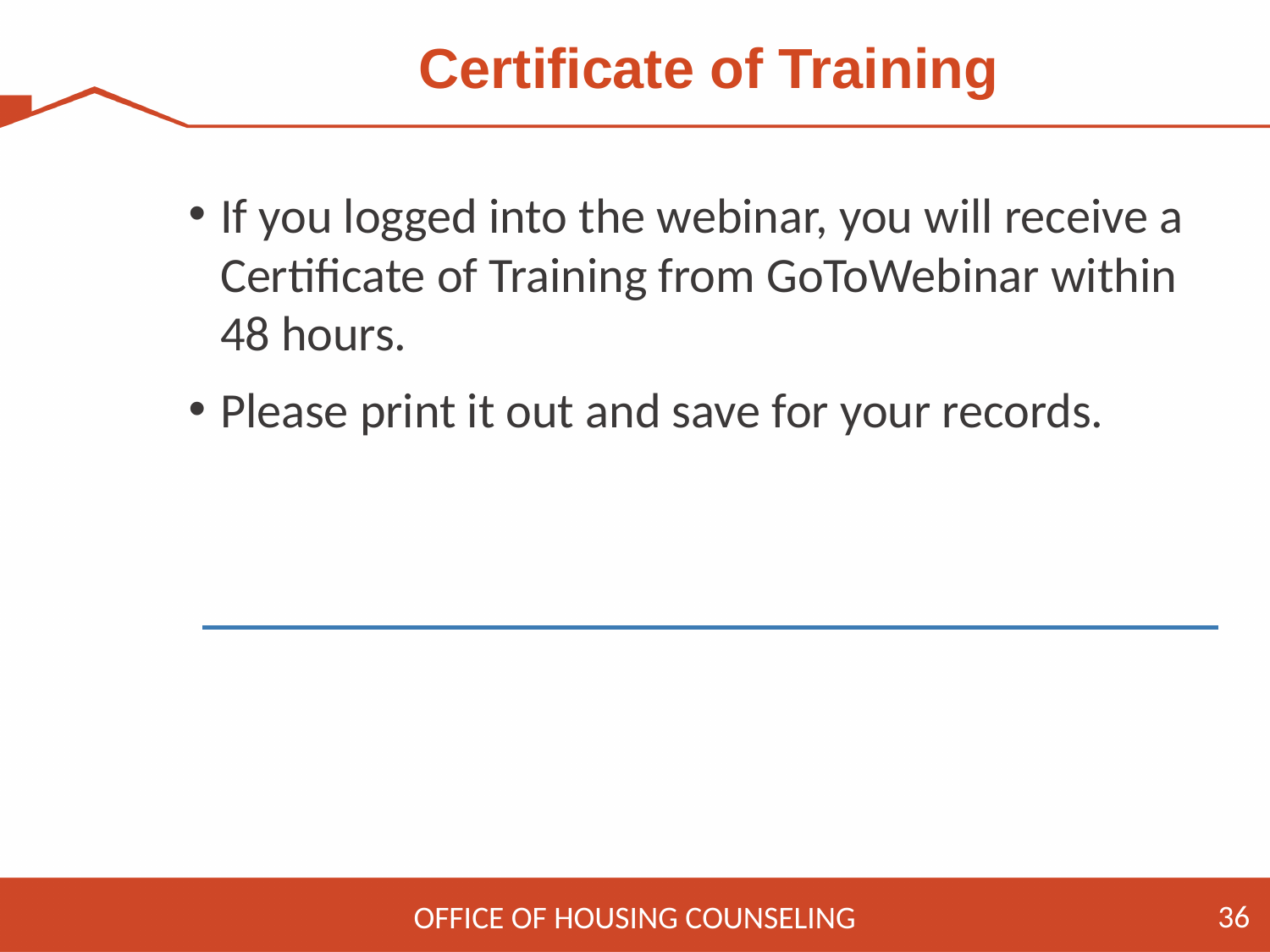

# Certificate of Training
If you logged into the webinar, you will receive a Certificate of Training from GoToWebinar within 48 hours.
Please print it out and save for your records.